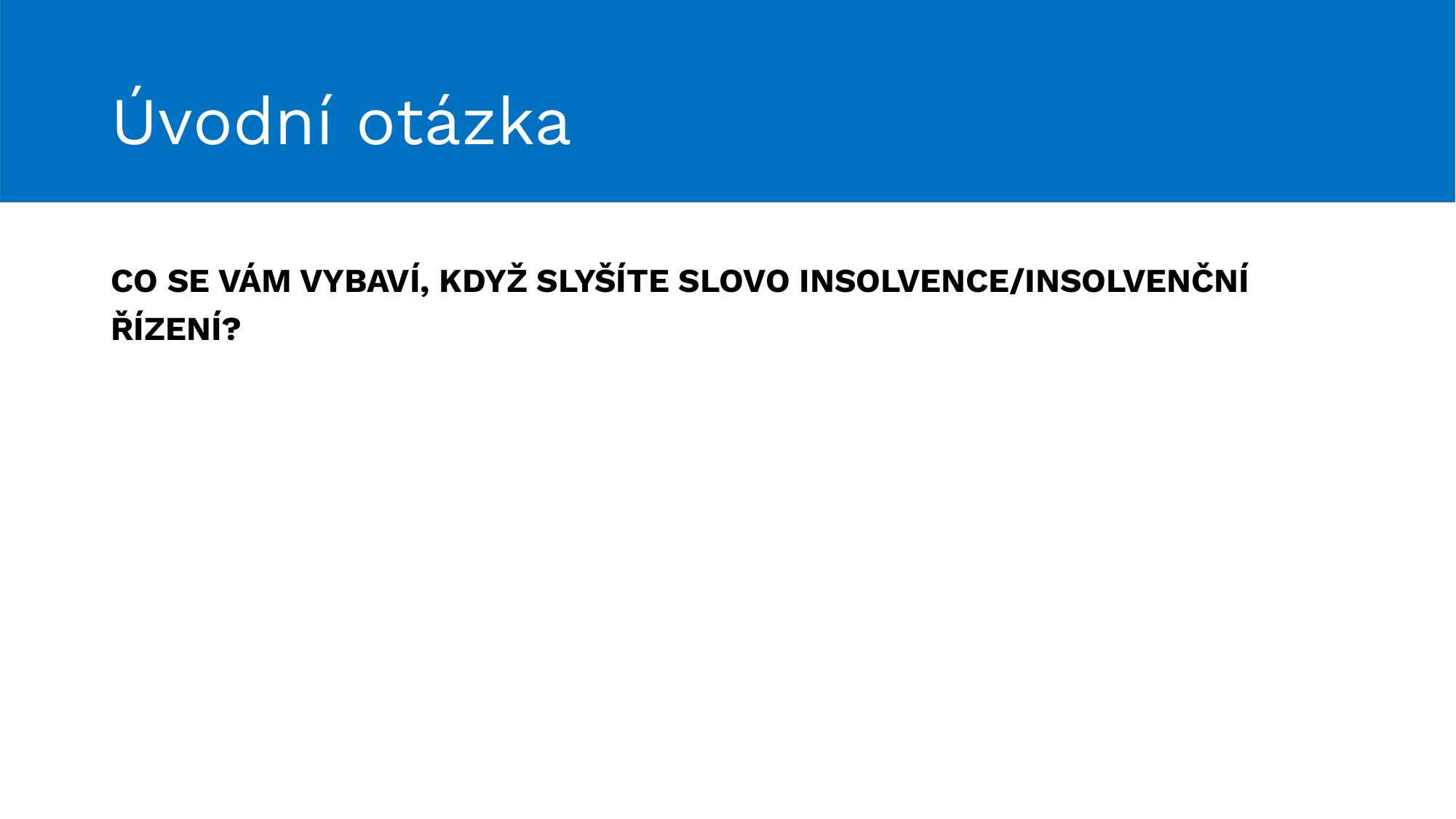

# Úvodní otázka
CO SE VÁM VYBAVÍ, KDYŽ SLYŠÍTE SLOVO INSOLVENCE/INSOLVENČNÍ ŘÍZENÍ?